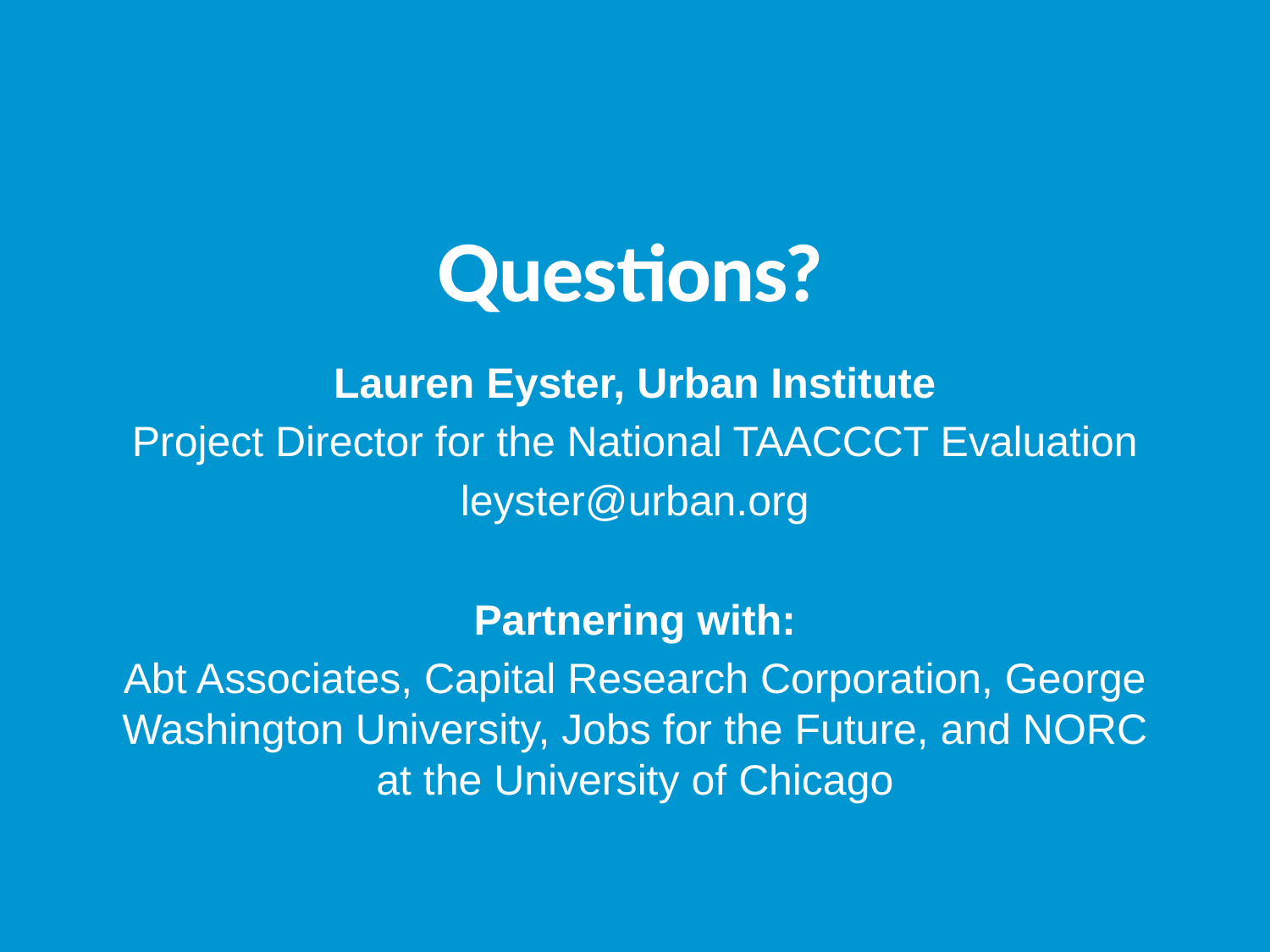

# Questions?
Lauren Eyster, Urban Institute
Project Director for the National TAACCCT Evaluation
leyster@urban.org

Partnering with:
Abt Associates, Capital Research Corporation, George Washington University, Jobs for the Future, and NORC at the University of Chicago